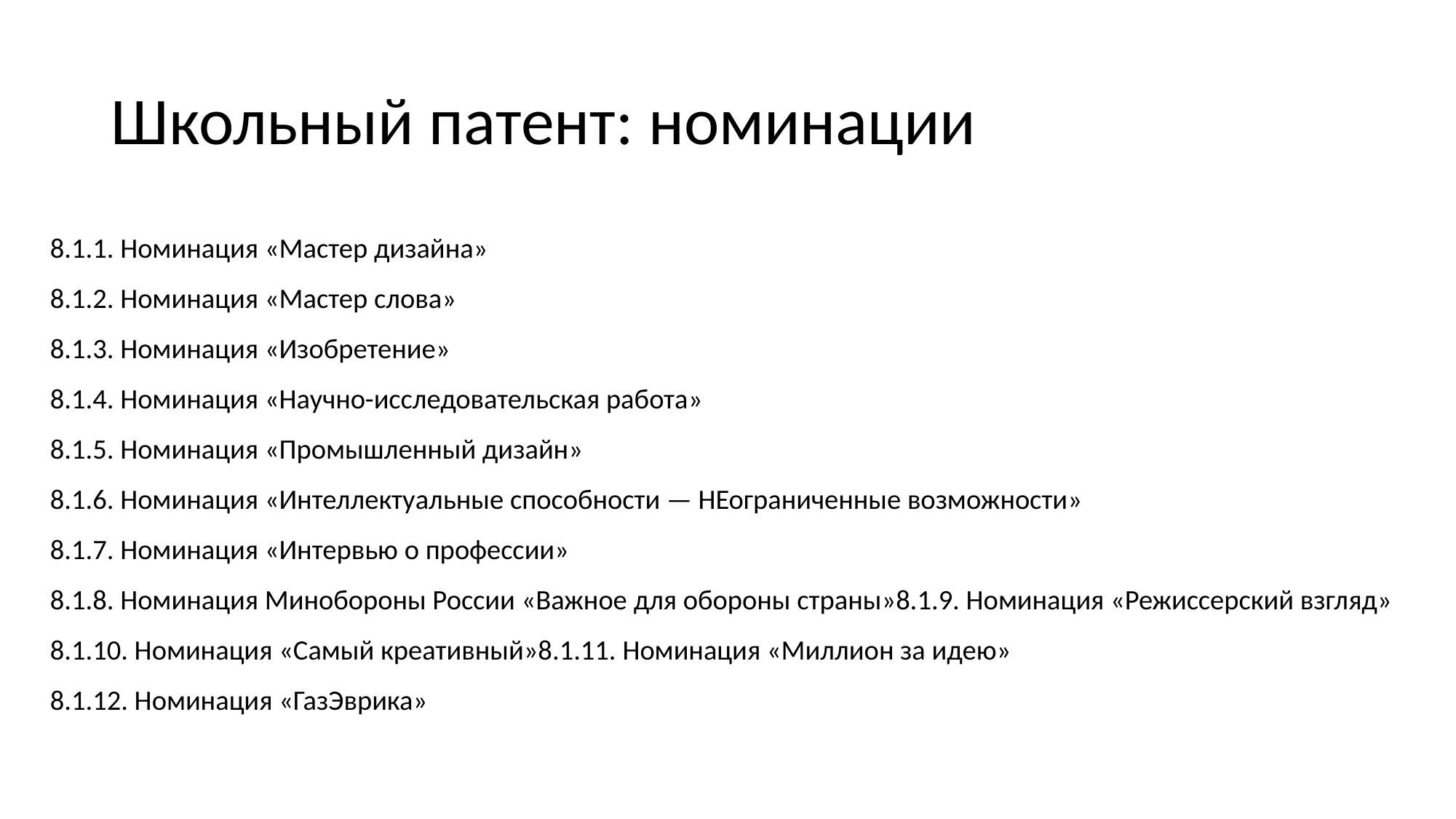

# Школьный патент: номинации
8.1.1. Номинация «Мастер дизайна»
8.1.2. Номинация «Мастер слова»
8.1.3. Номинация «Изобретение»
8.1.4. Номинация «Научно-исследовательская работа»
8.1.5. Номинация «Промышленный дизайн»
8.1.6. Номинация «Интеллектуальные способности — НЕограниченные возможности»
8.1.7. Номинация «Интервью о профессии»
8.1.8. Номинация Минобороны России «Важное для обороны страны»8.1.9. Номинация «Режиссерский взгляд»
8.1.10. Номинация «Самый креативный»8.1.11. Номинация «Миллион за идею»
8.1.12. Номинация «ГазЭврика»